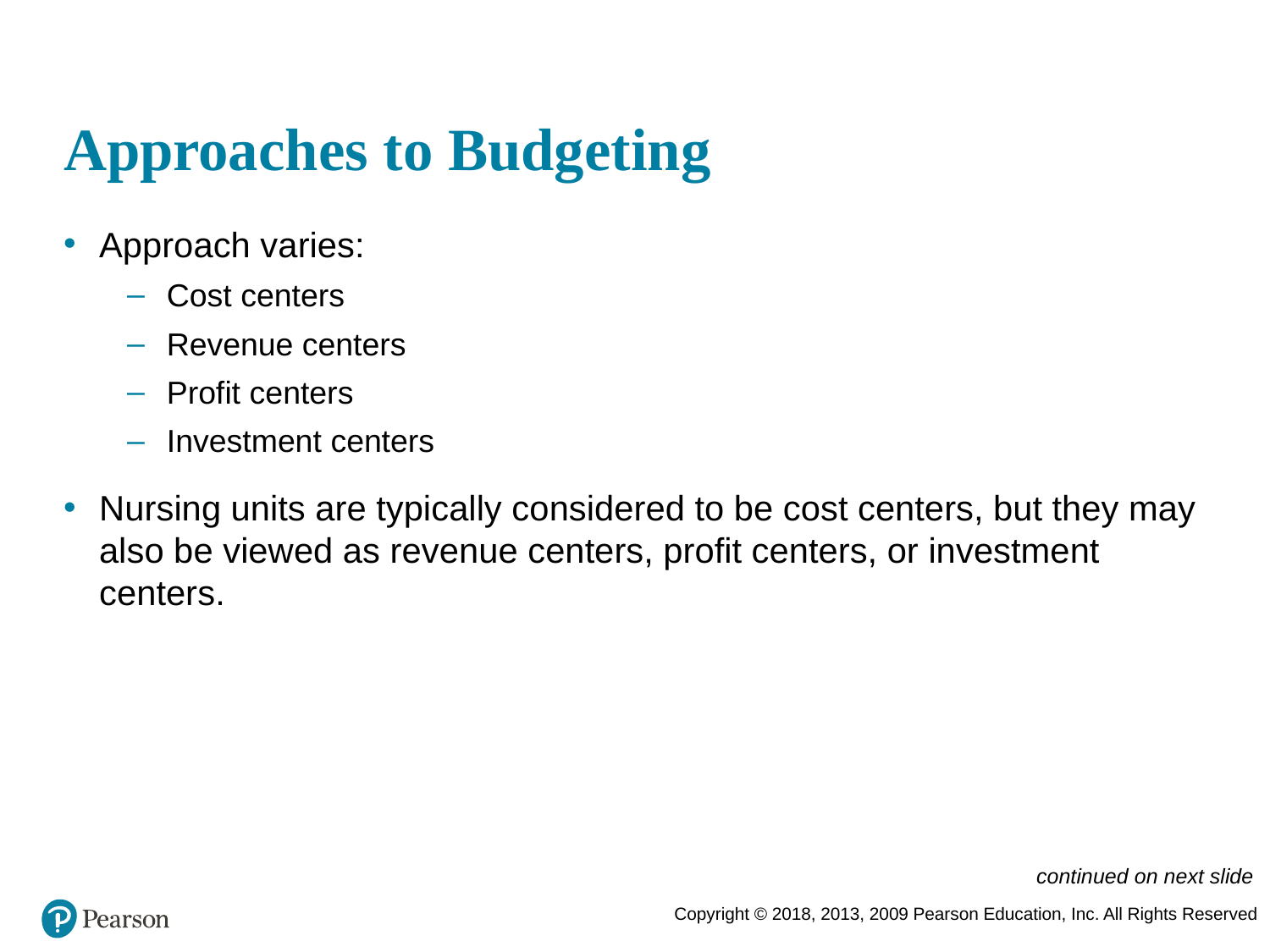

# Approaches to Budgeting
Approach varies:
Cost centers
Revenue centers
Profit centers
Investment centers
Nursing units are typically considered to be cost centers, but they may also be viewed as revenue centers, profit centers, or investment centers.
continued on next slide